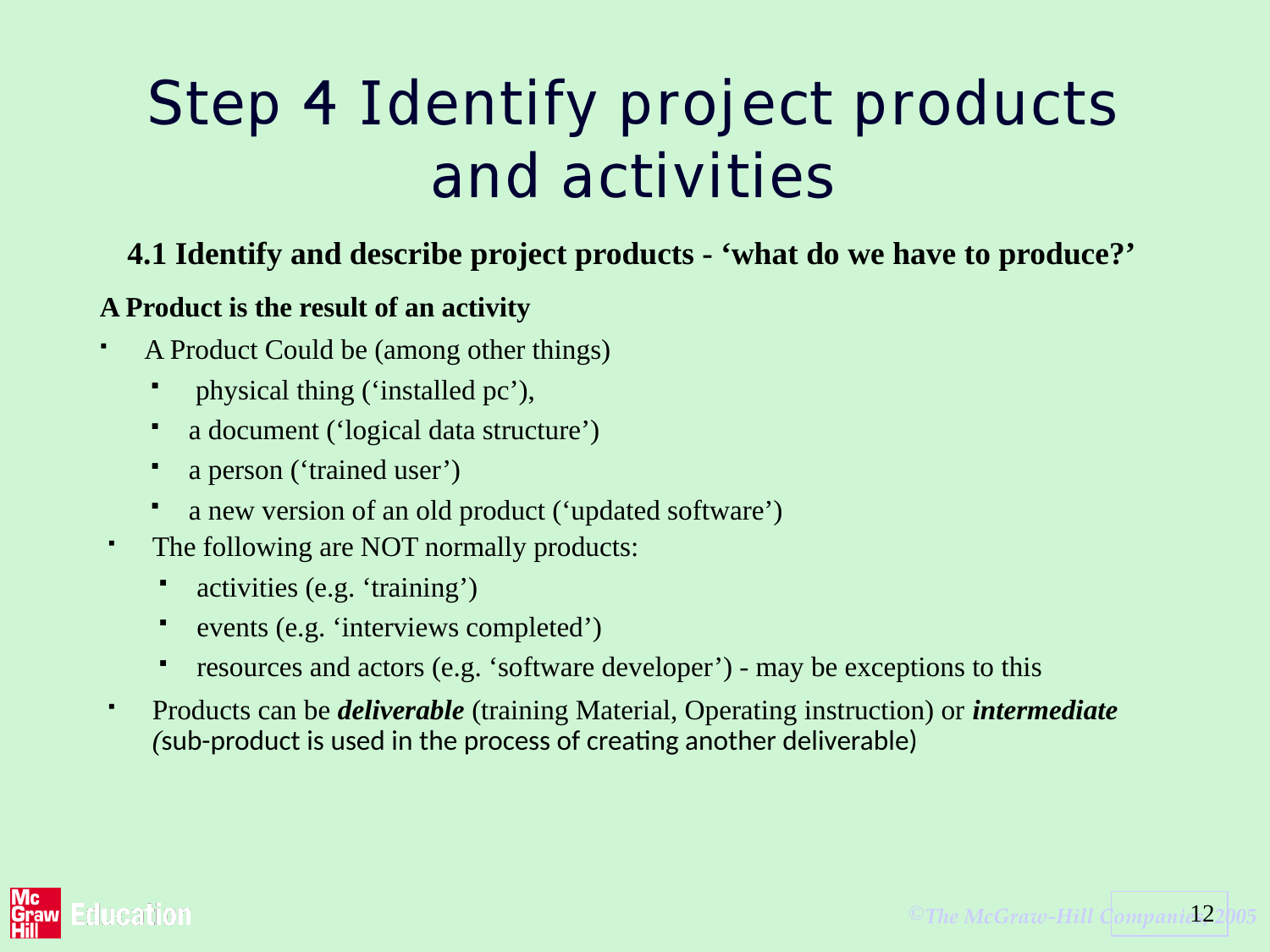

# Step 4 Identify project products and activities
4.1 Identify and describe project products - ‘what do we have to produce?’
A Product is the result of an activity
A Product Could be (among other things)
 physical thing (‘installed pc’),
a document (‘logical data structure’)
a person (‘trained user’)
a new version of an old product (‘updated software’)
The following are NOT normally products:
activities (e.g. ‘training’)
events (e.g. ‘interviews completed’)
resources and actors (e.g. ‘software developer’) - may be exceptions to this
Products can be deliverable (training Material, Operating instruction) or intermediate (sub-product is used in the process of creating another deliverable)
12